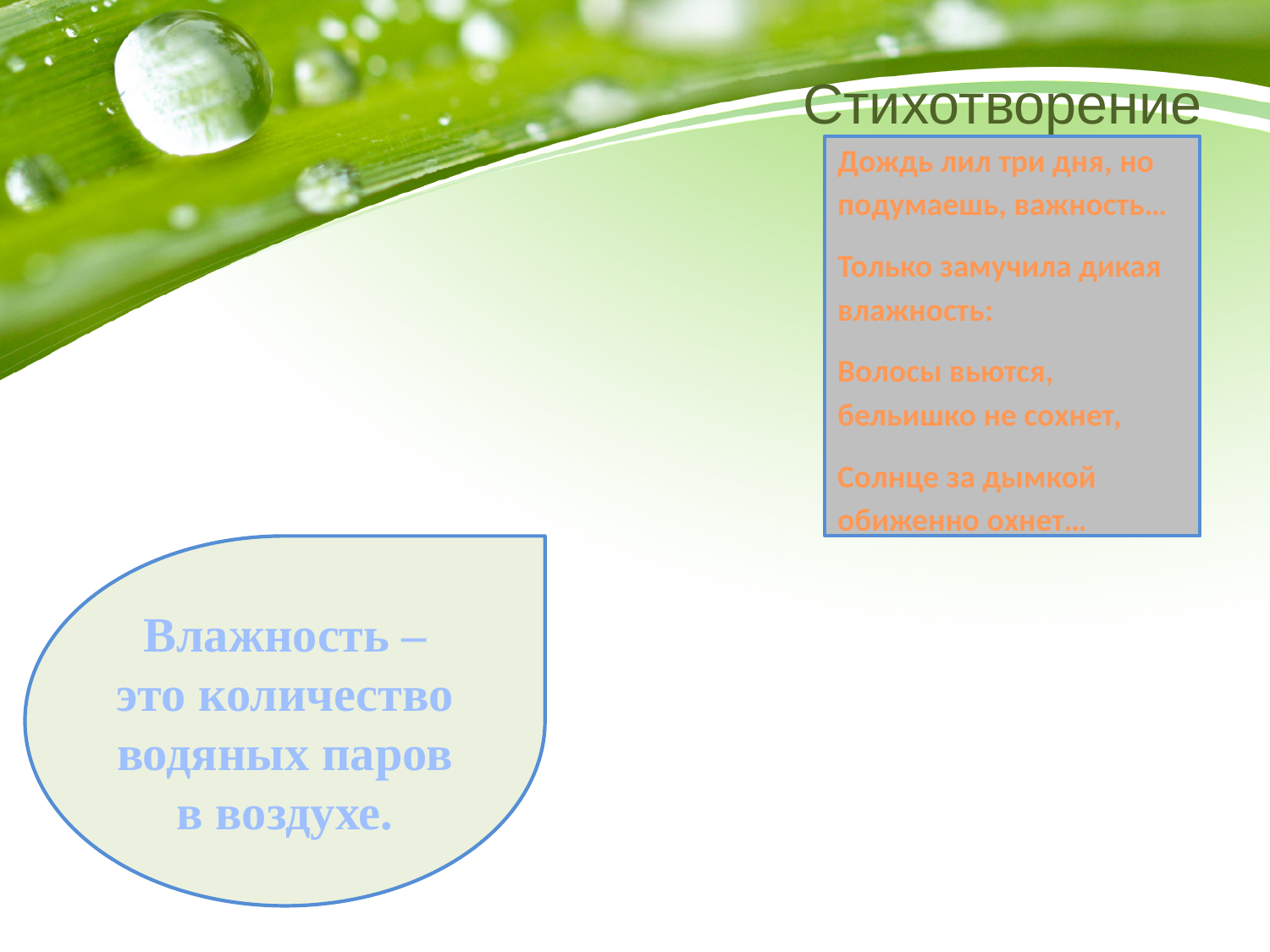

# Стихотворение
Дождь лил три дня, но подумаешь, важность…
Только замучила дикая влажность:
Волосы вьются, бельишко не сохнет,
Солнце за дымкой обиженно охнет…
Влажность – это количество водяных паров в воздухе.